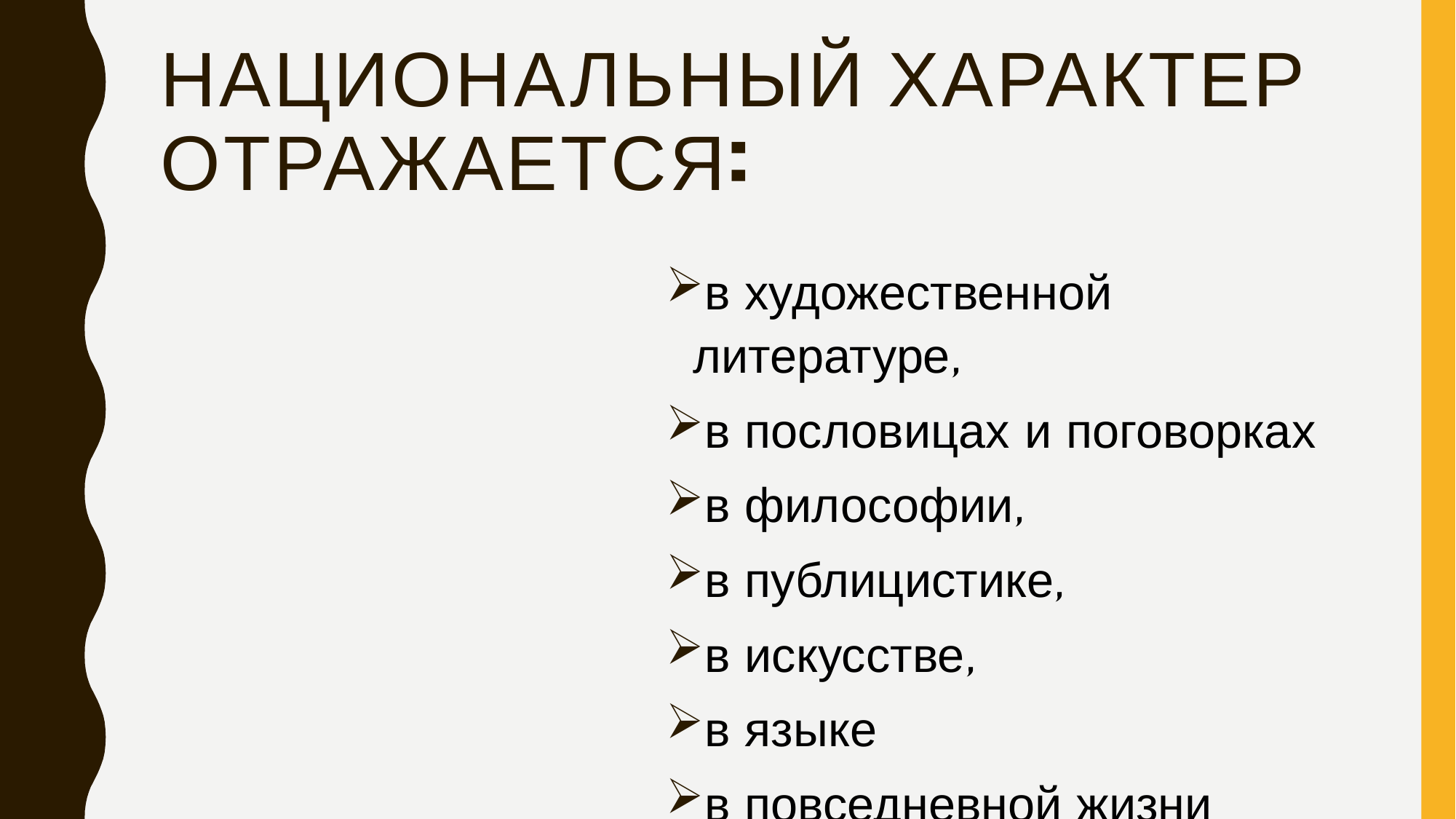

# Национальный характер отражается:
в художественной литературе,
в пословицах и поговорках
в философии,
в публицистике,
в искусстве,
в языке
в повседневной жизни людей